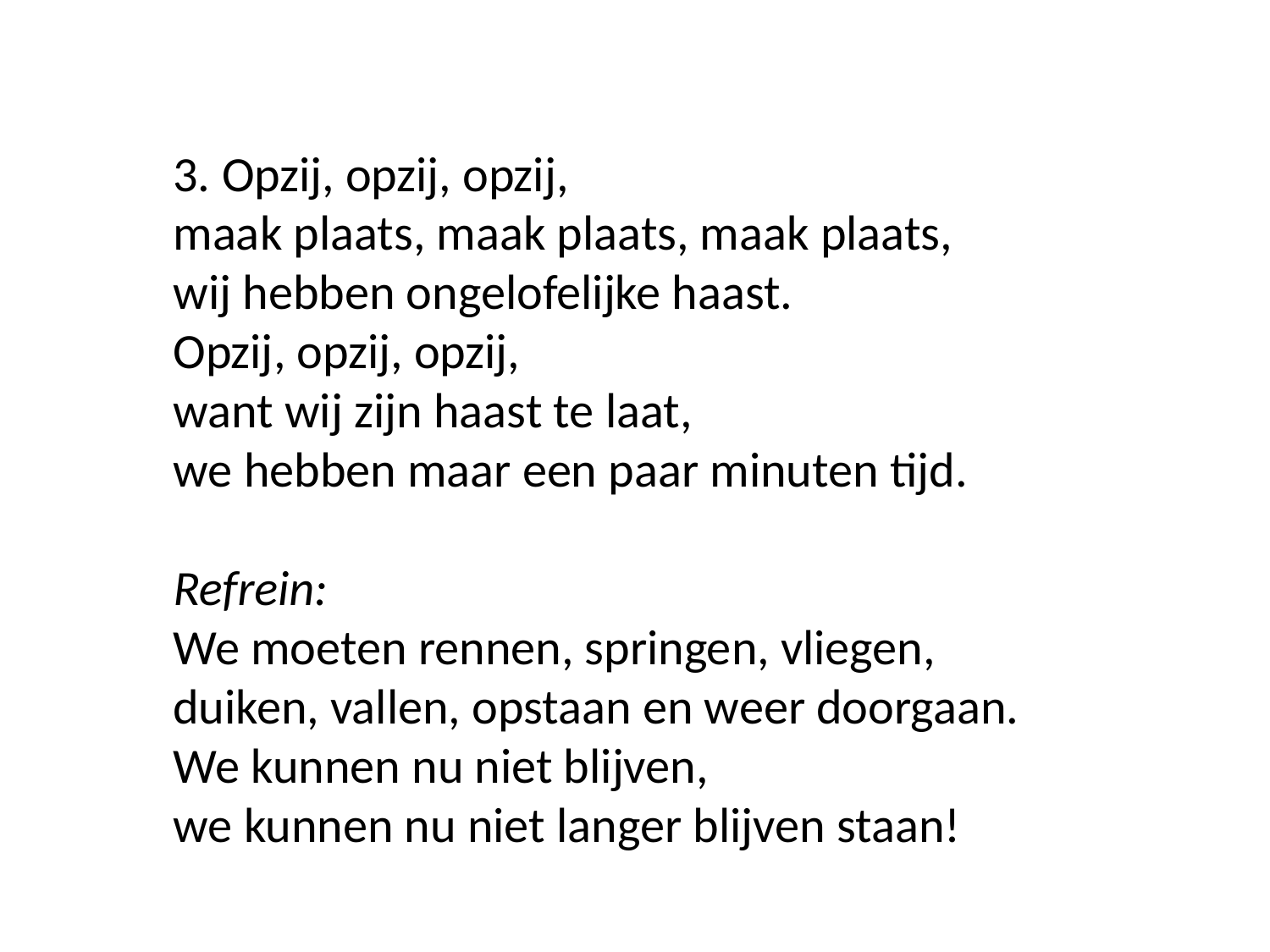

3. Opzij, opzij, opzij,
maak plaats, maak plaats, maak plaats,
wij hebben ongelofelijke haast.
Opzij, opzij, opzij,
want wij zijn haast te laat,
we hebben maar een paar minuten tijd.

Refrein:
We moeten rennen, springen, vliegen,
duiken, vallen, opstaan en weer doorgaan.
We kunnen nu niet blijven,
we kunnen nu niet langer blijven staan!